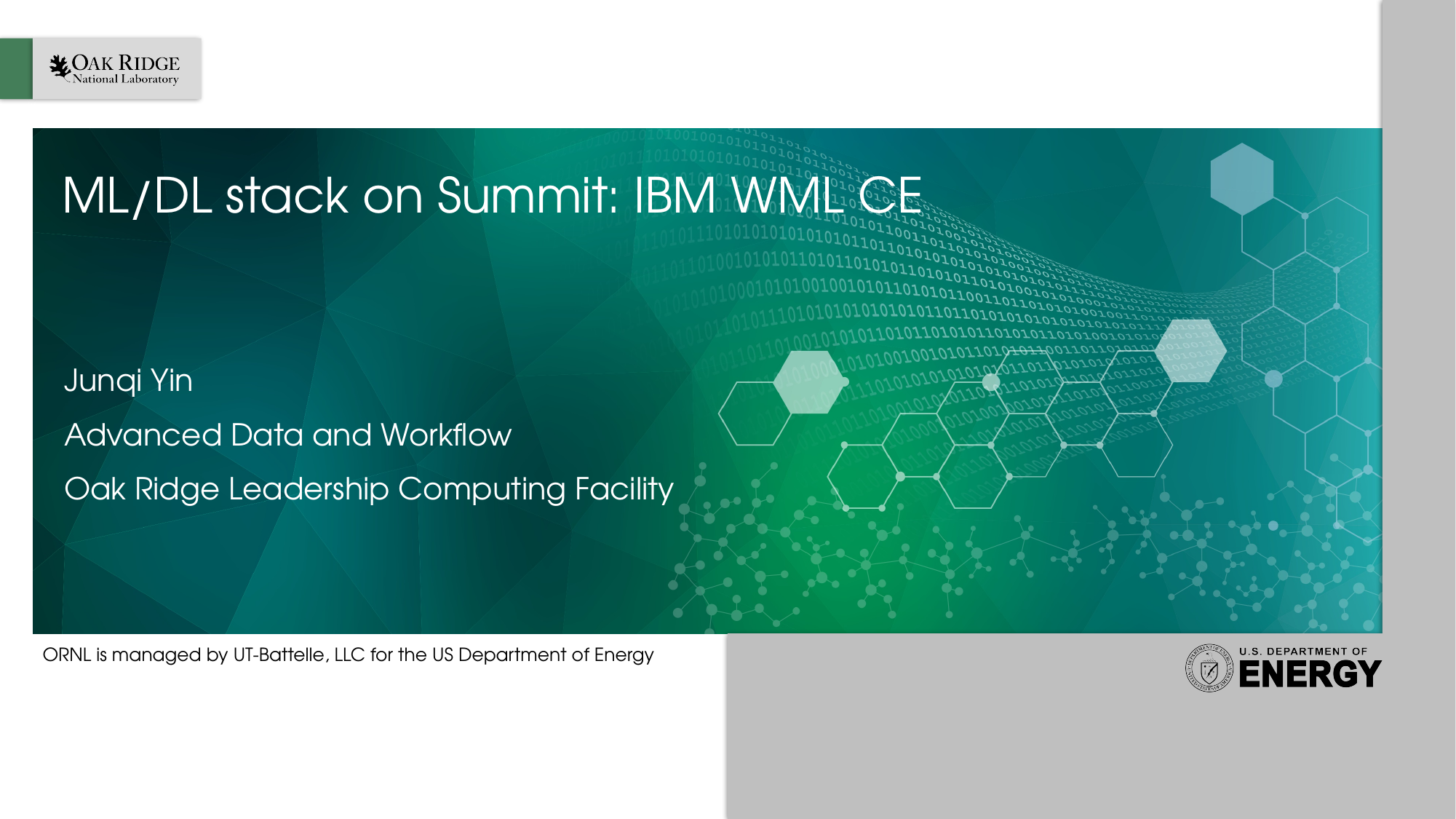

# ML/DL stack on Summit: IBM WML CE
Junqi Yin
Advanced Data and Workflow
Oak Ridge Leadership Computing Facility